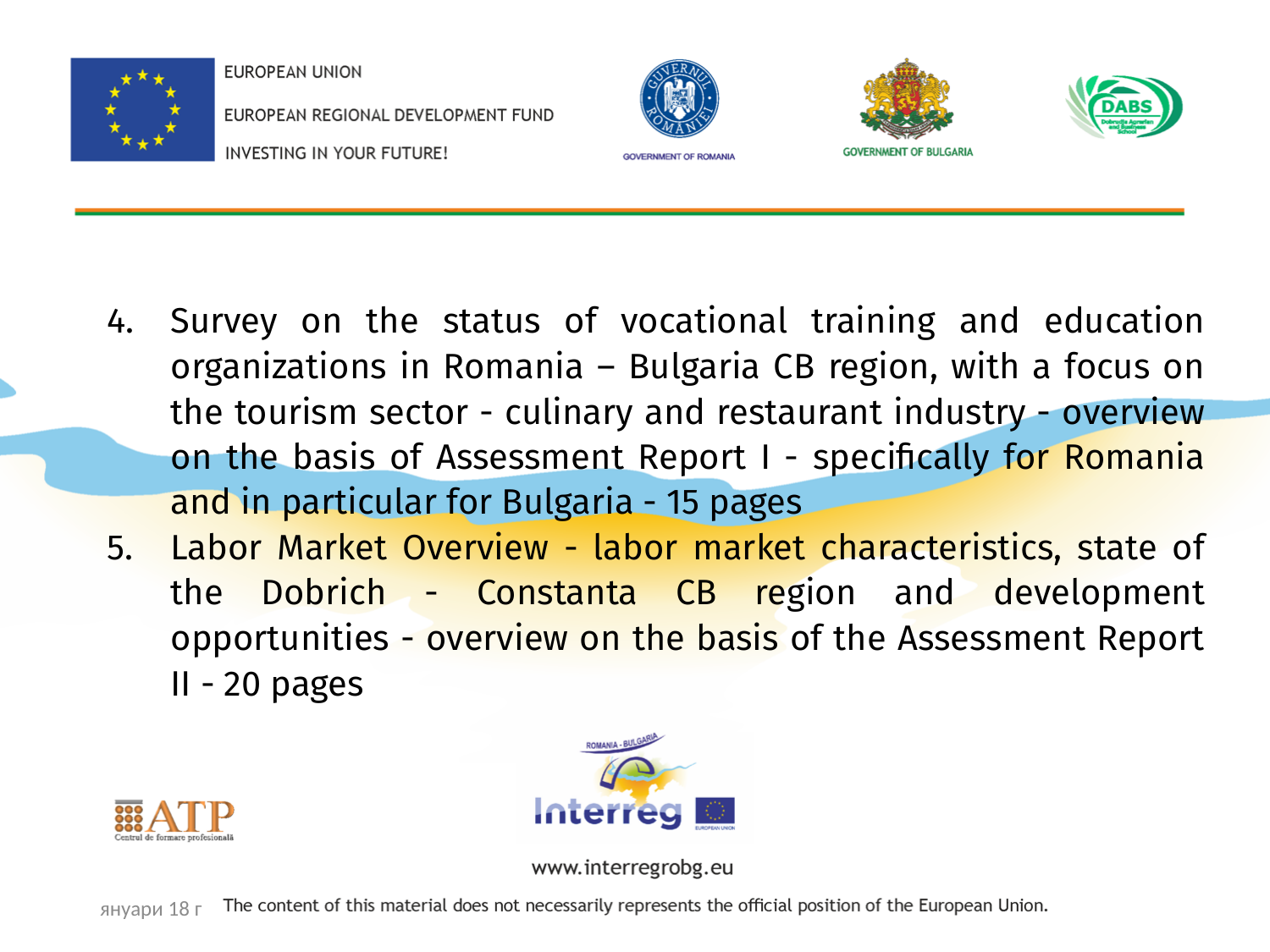

Survey on the status of vocational training and education organizations in Romania – Bulgaria CB region, with a focus on the tourism sector - culinary and restaurant industry - overview on the basis of Assessment Report I - specifically for Romania and in particular for Bulgaria - 15 pages
Labor Market Overview - labor market characteristics, state of the Dobrich - Constanta CB region and development opportunities - overview on the basis of the Assessment Report II - 20 pages
януари 18 г